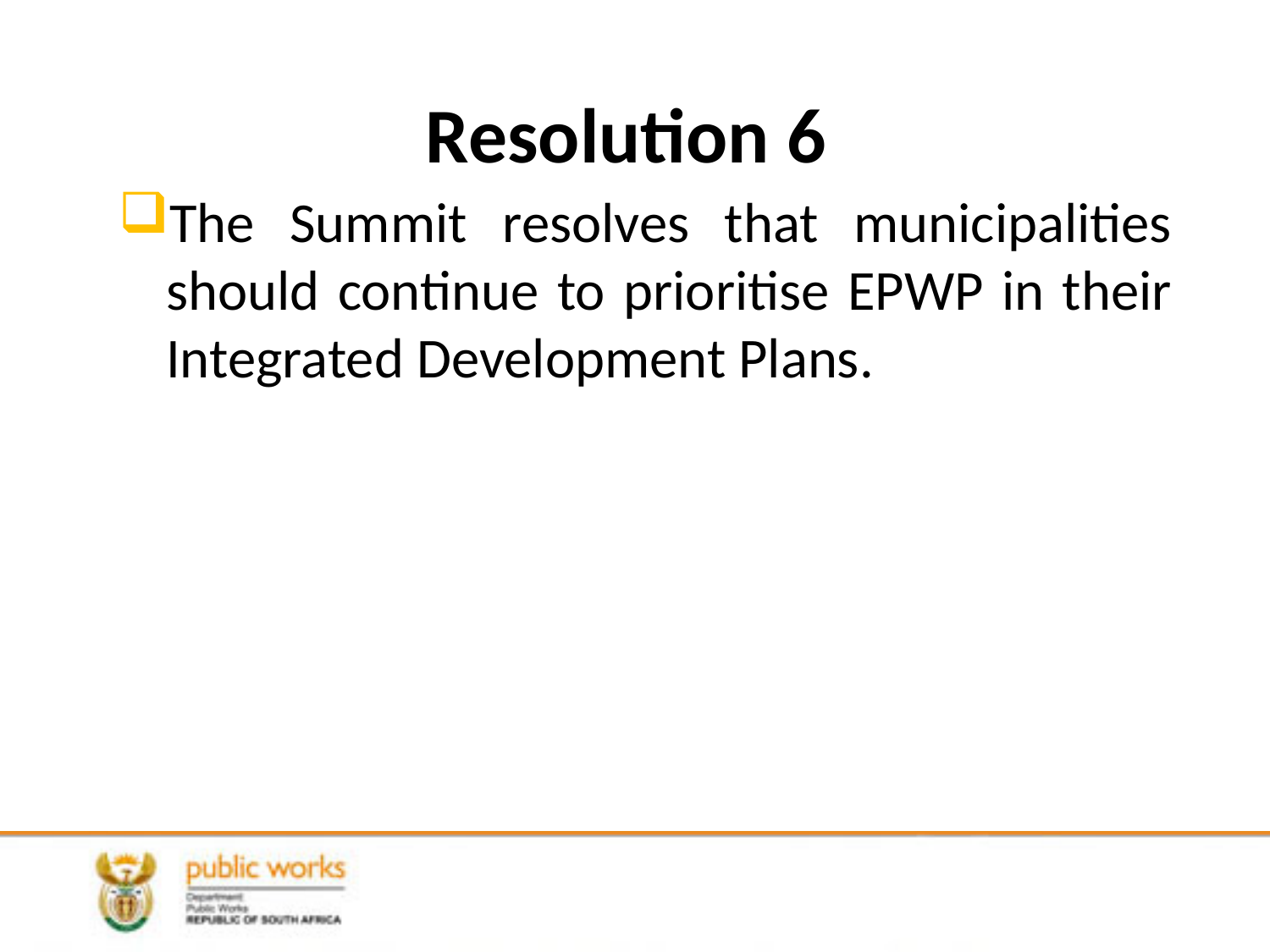

# Resolution 6
The Summit resolves that municipalities should continue to prioritise EPWP in their Integrated Development Plans.